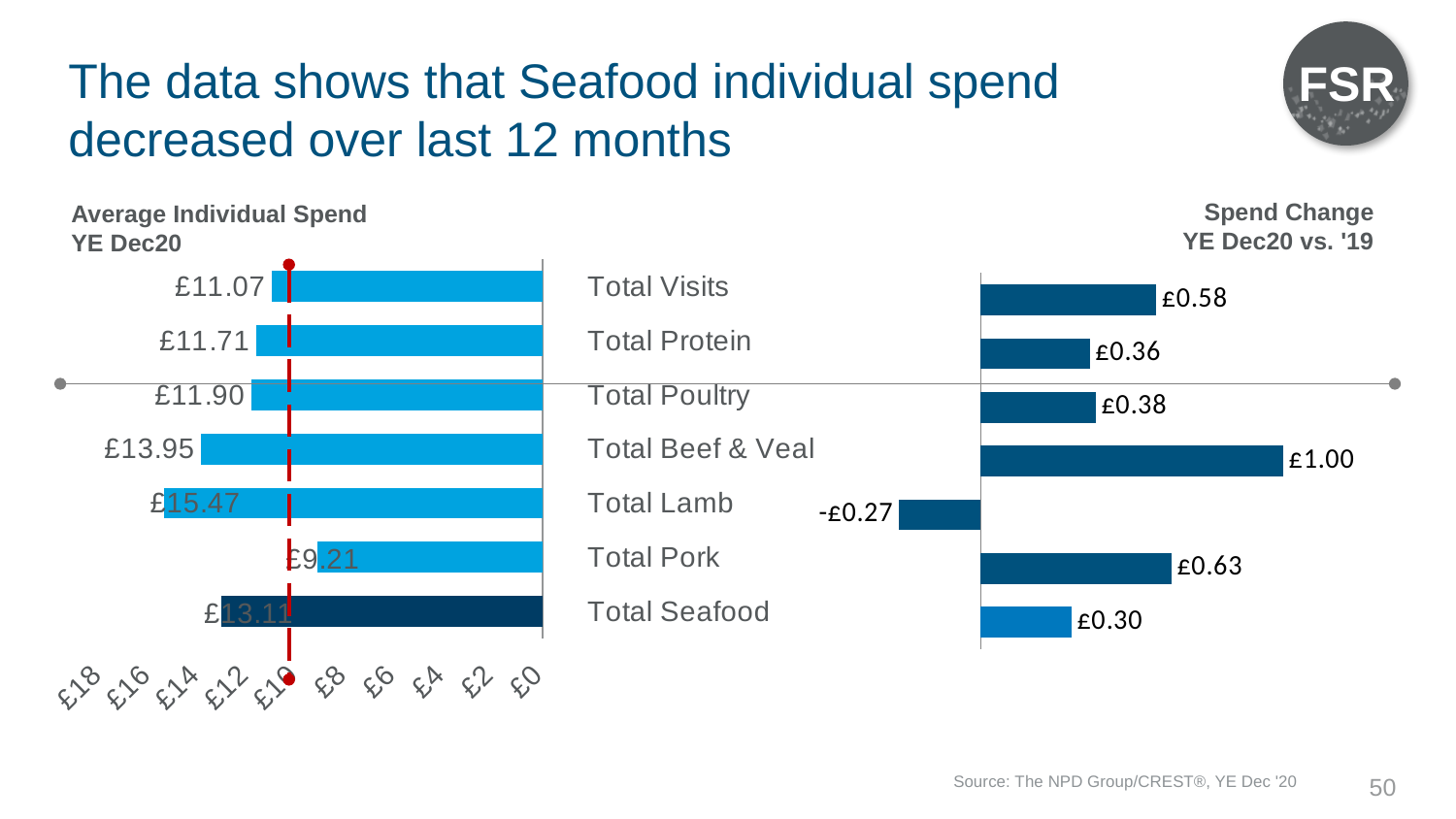

FSR
FSR
# The data shows that Seafood individual spend decreased over last 12 months
Spend Change
YE Dec20 vs. '19
Average Individual Spend
YE Dec20

### Chart

| Category | Avg Tckts |
|---|---|
|     Total Visits | 11.07 |
|     Total Protein | 11.71 |
|     Total Poultry | 11.9 |
|     Total Beef & Veal | 13.95 |
|     Total Lamb | 15.47 |
|     Total Pork | 9.21 |
|     Total Seafood | 13.11 |

### Chart

| Category | Spd Chg |
|---|---|
|     Total Visits | 0.5800000000000001 |
|     Total Protein | 0.3600000000000012 |
|     Total Poultry | 0.3800000000000008 |
|     Total Beef & Veal | 1.0 |
|     Total Lamb | -0.2699999999999996 |
|     Total Pork | 0.6300000000000008 |
|     Total Seafood | 0.29999999999999893 |
Source: The NPD Group/CREST®, YE Dec '20
50